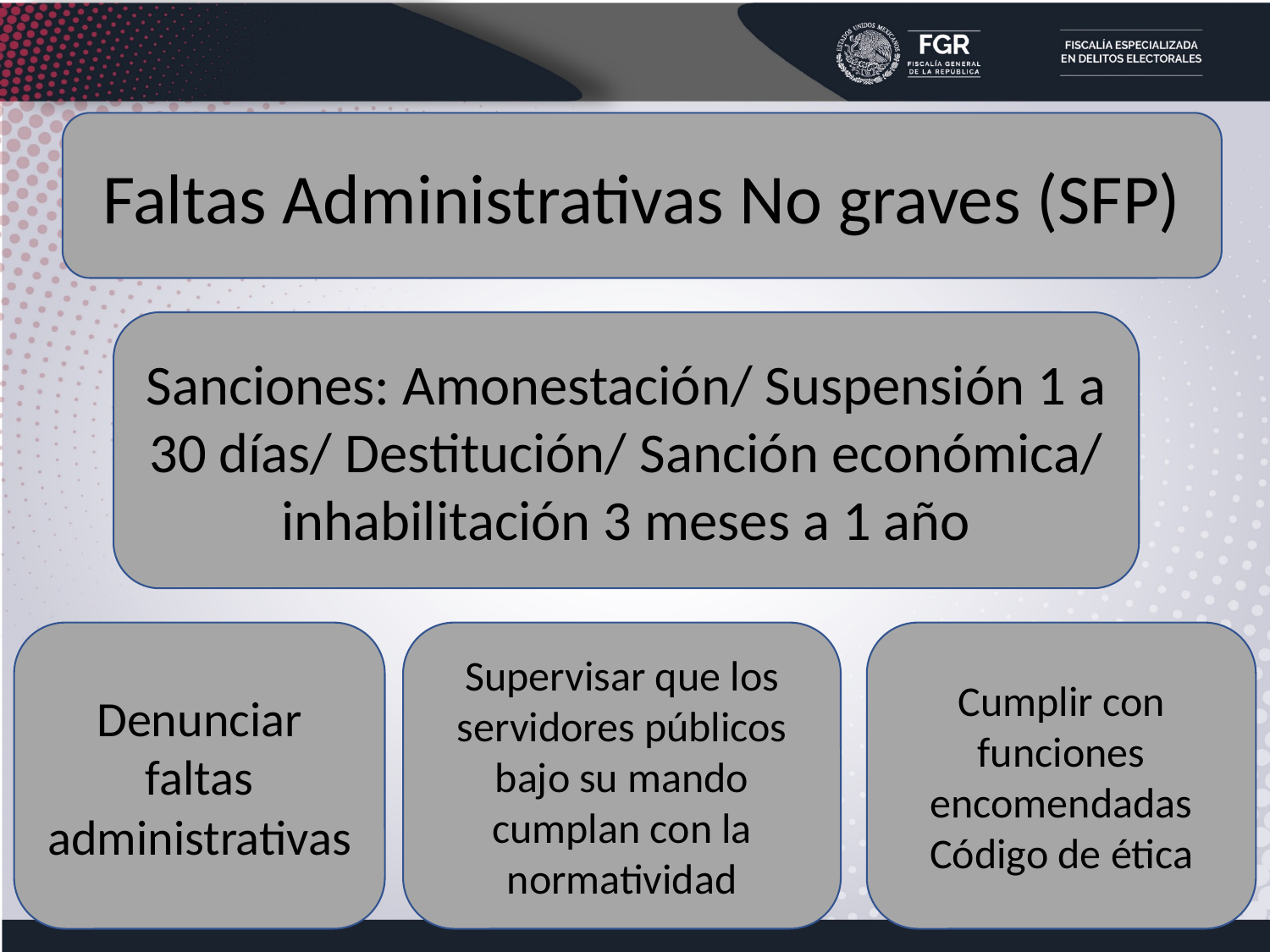

Faltas Administrativas No graves (SFP)
Sanciones: Amonestación/ Suspensión 1 a 30 días/ Destitución/ Sanción económica/ inhabilitación 3 meses a 1 año
Denunciar faltas administrativas
Supervisar que los servidores públicos bajo su mando cumplan con la normatividad
Cumplir con funciones encomendadas
Código de ética